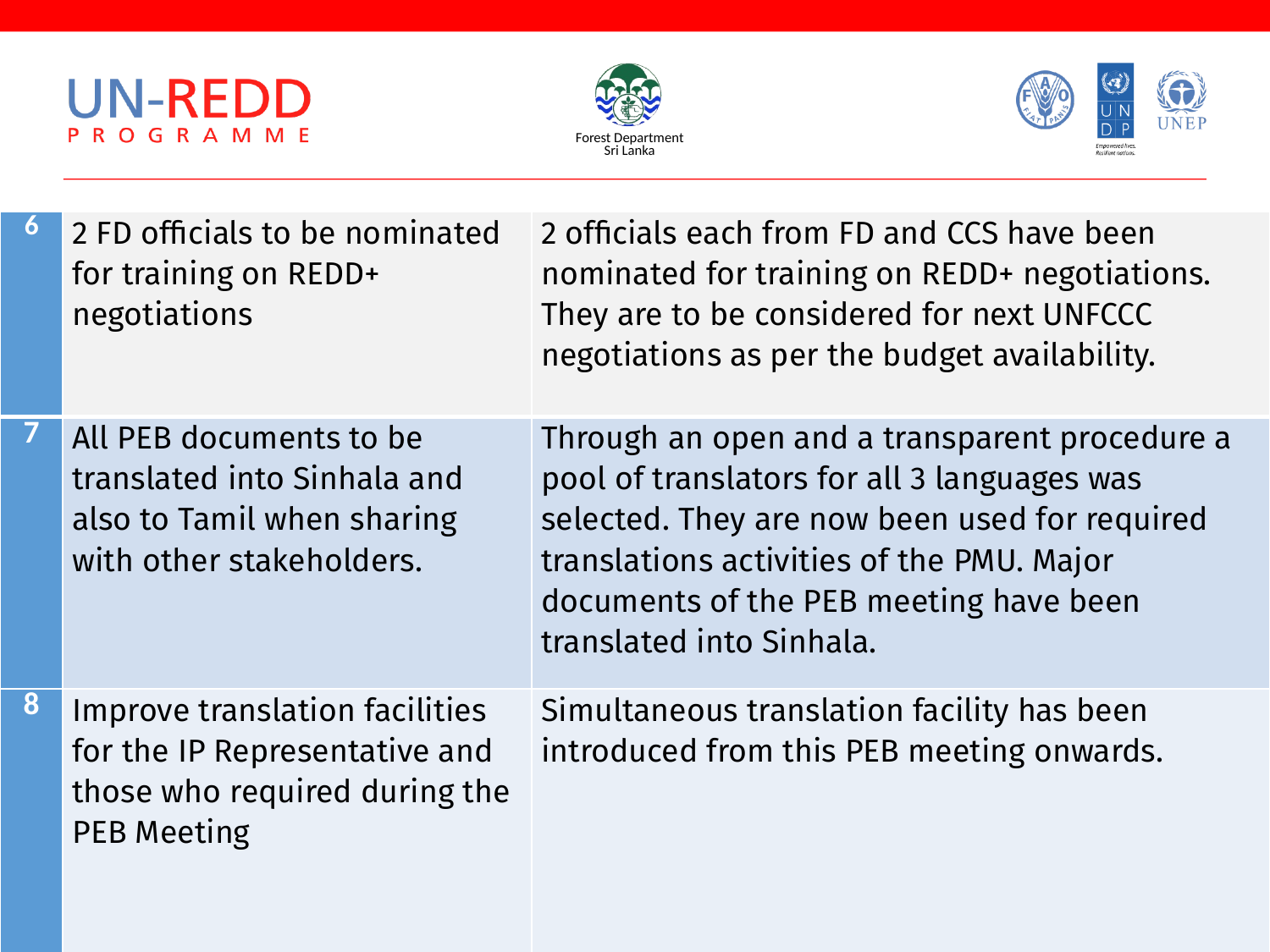

#
| 6 | 2 FD officials to be nominated for training on REDD+ negotiations | 2 officials each from FD and CCS have been nominated for training on REDD+ negotiations. They are to be considered for next UNFCCC negotiations as per the budget availability. |
| --- | --- | --- |
| 7 | All PEB documents to be translated into Sinhala and also to Tamil when sharing with other stakeholders. | Through an open and a transparent procedure a pool of translators for all 3 languages was selected. They are now been used for required translations activities of the PMU. Major documents of the PEB meeting have been translated into Sinhala. |
| 8 | Improve translation facilities for the IP Representative and those who required during the PEB Meeting | Simultaneous translation facility has been introduced from this PEB meeting onwards. |